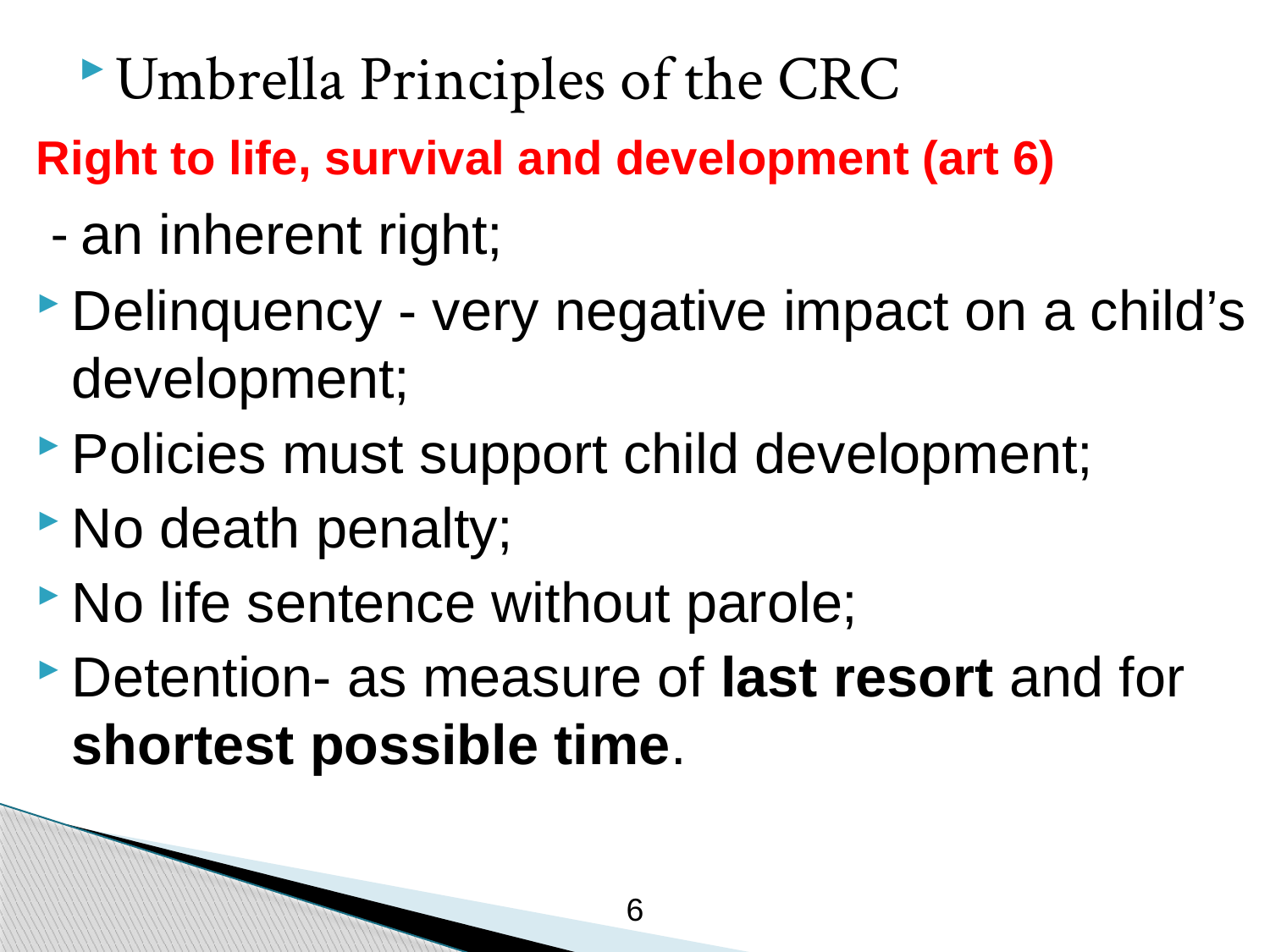

Umbrella Principles of the CRC
Right to life, survival and development (art 6)
 - an inherent right;
Delinquency - very negative impact on a child’s development;
Policies must support child development;
No death penalty;
No life sentence without parole;
Detention- as measure of last resort and for shortest possible time.

6